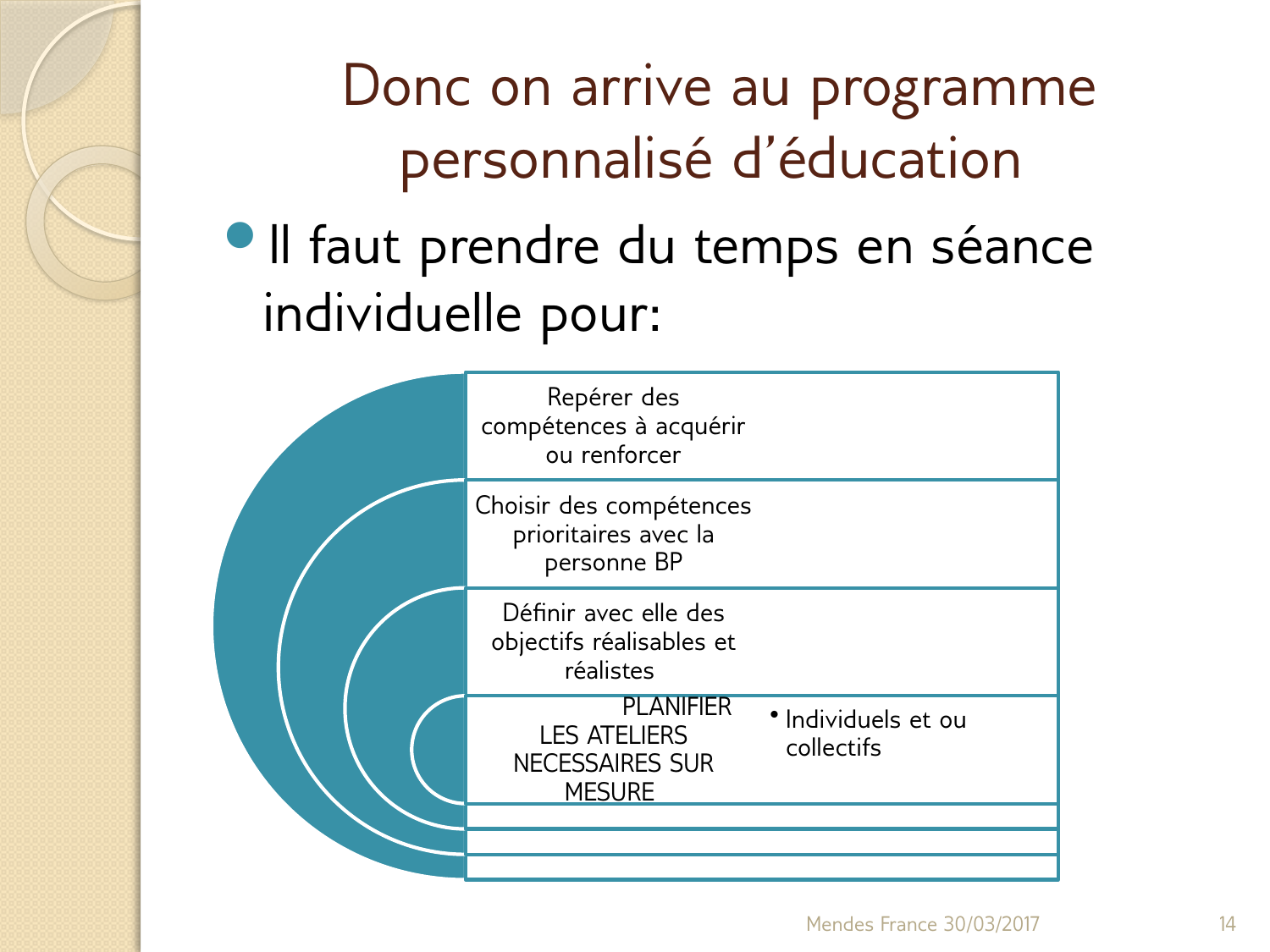

# Donc on arrive au programme personnalisé d’éducation
Il faut prendre du temps en séance individuelle pour:

Repérer des compétences à acquérir ou renforcer
Choisir des compétences prioritaires avec la personne BP
Définir avec elle des objectifs réalisables et réalistes
	PLANIFIER LES ATELIERS NECESSAIRES SUR MESURE

Individuels et ou collectifs

Mendes France 30/03/2017
14